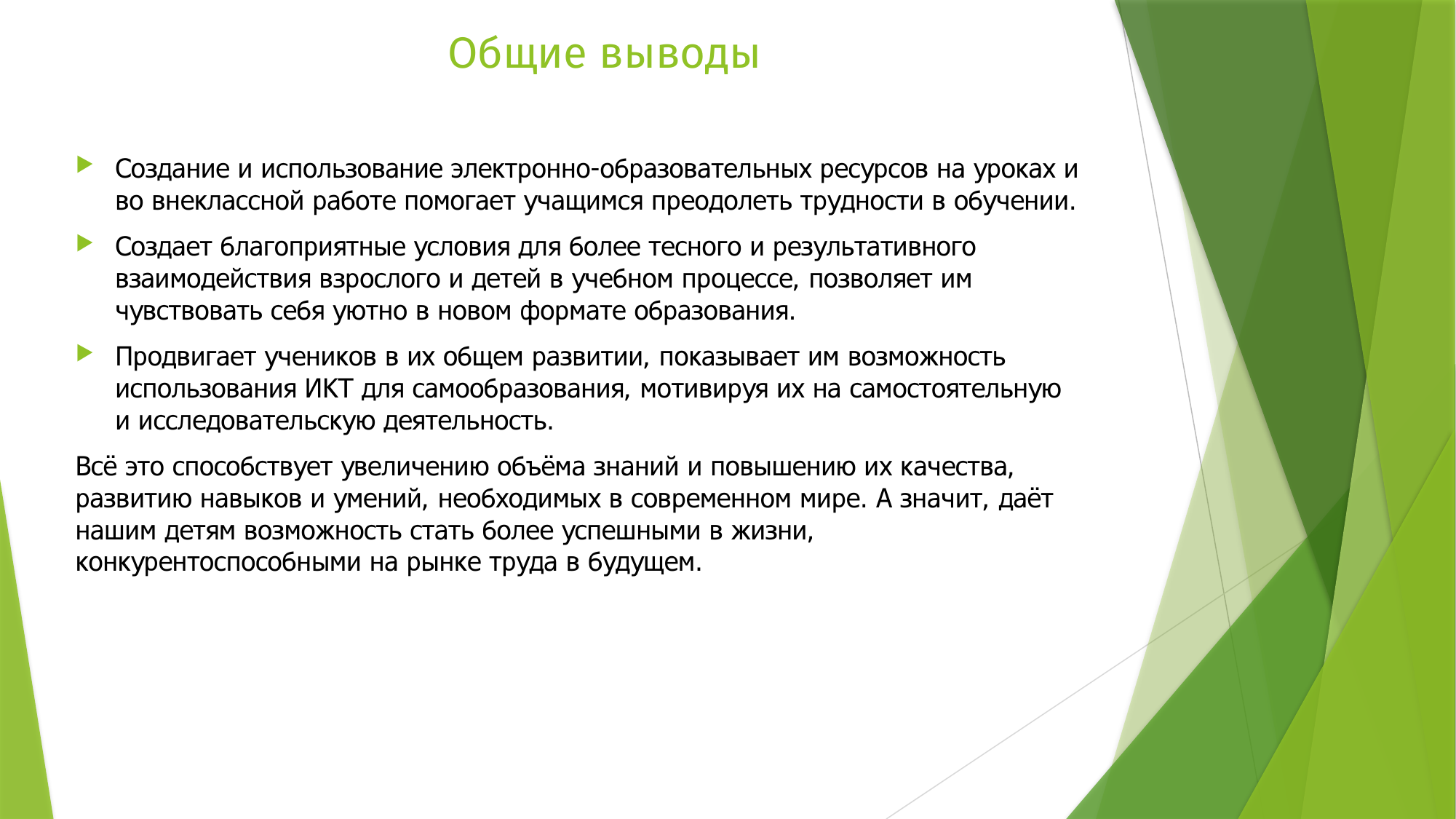

# Общие выводы
Создание и использование электронно-образовательных ресурсов на уроках и во внеклассной работе помогает учащимся преодолеть трудности в обучении.
Создает благоприятные условия для более тесного и результативного взаимодействия взрослого и детей в учебном процессе, позволяет им чувствовать себя уютно в новом формате образования.
Продвигает учеников в их общем развитии, показывает им возможность использования ИКТ для самообразования, мотивируя их на самостоятельную и исследовательскую деятельность.
Всё это способствует увеличению объёма знаний и повышению их качества, развитию навыков и умений, необходимых в современном мире. А значит, даёт нашим детям возможность стать более успешными в жизни, конкурентоспособными на рынке труда в будущем.